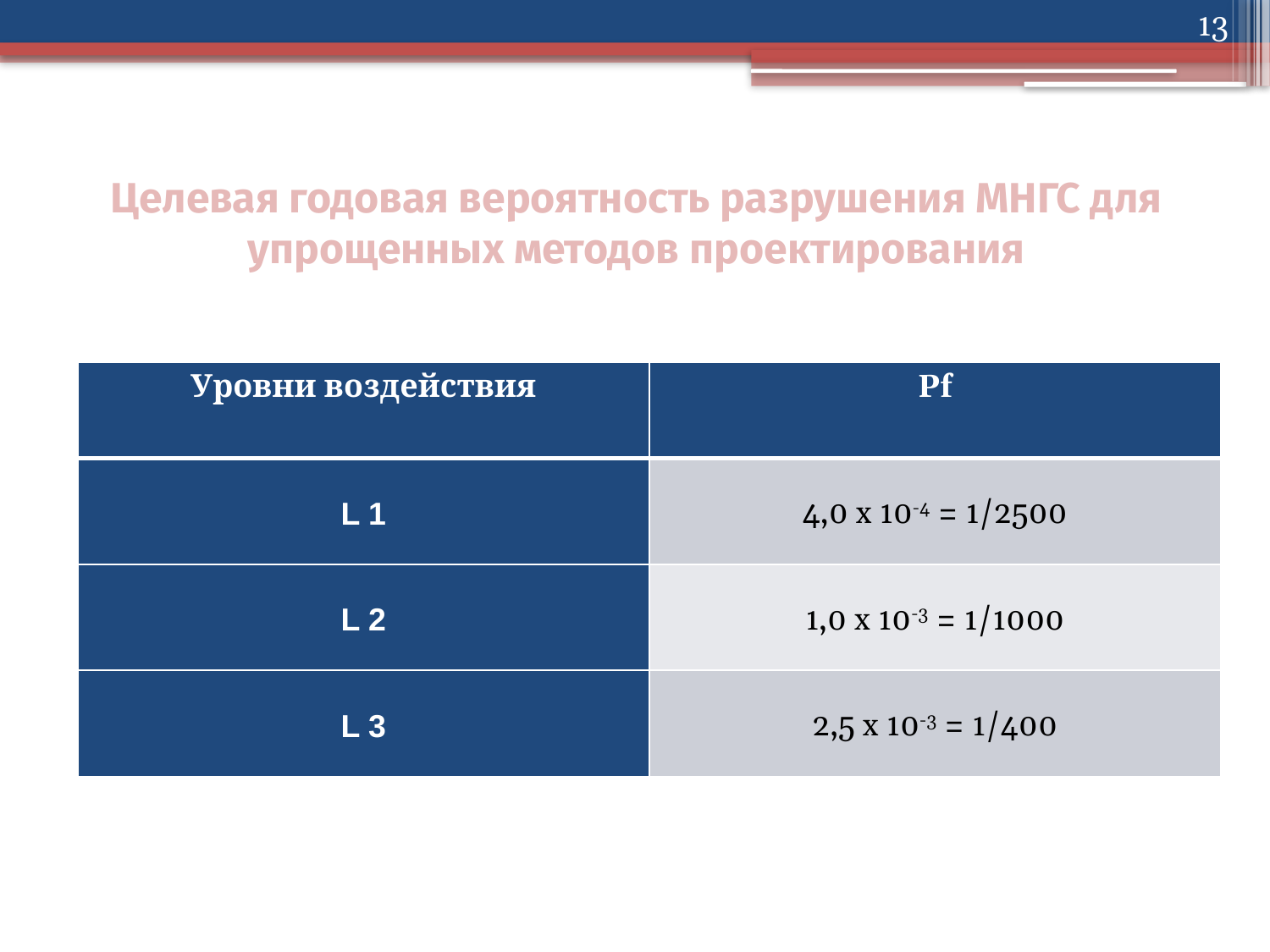

13
# Целевая годовая вероятность разрушения МНГС для упрощенных методов проектирования
| Уровни воздействия | Pf |
| --- | --- |
| L 1 | 4,0 x 10-4 = 1/2500 |
| L 2 | 1,0 x 10-3 = 1/1000 |
| L 3 | 2,5 x 10-3 = 1/400 |